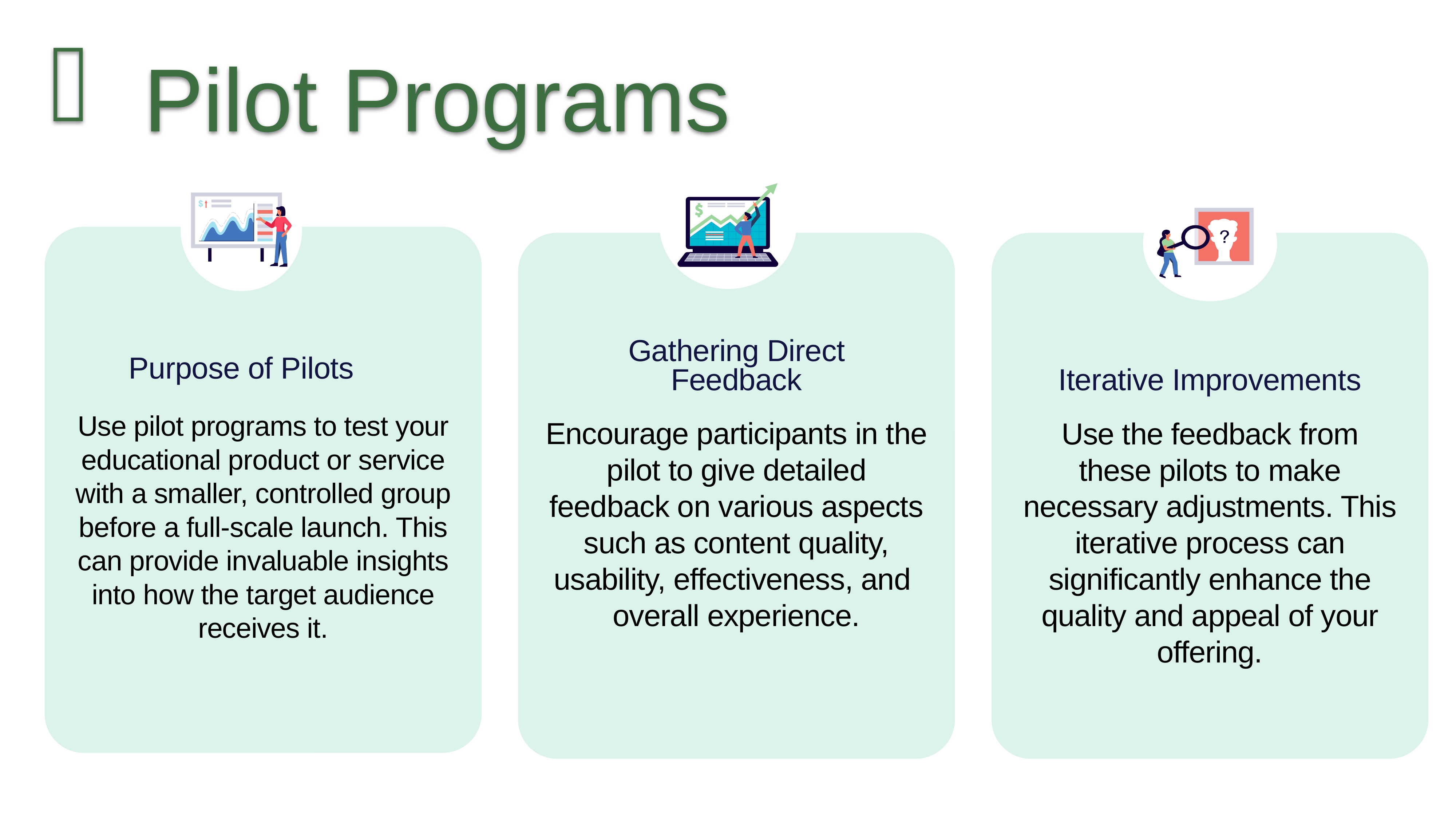

Pilot Programs

Gathering Direct Feedback
Iterative Improvements
Purpose of Pilots
Use pilot programs to test your educational product or service with a smaller, controlled group before a full-scale launch. This can provide invaluable insights into how the target audience receives it.
Encourage participants in the pilot to give detailed feedback on various aspects such as content quality, usability, effectiveness, and
overall experience.
Use the feedback from these pilots to make necessary adjustments. This iterative process can significantly enhance the quality and appeal of your offering.